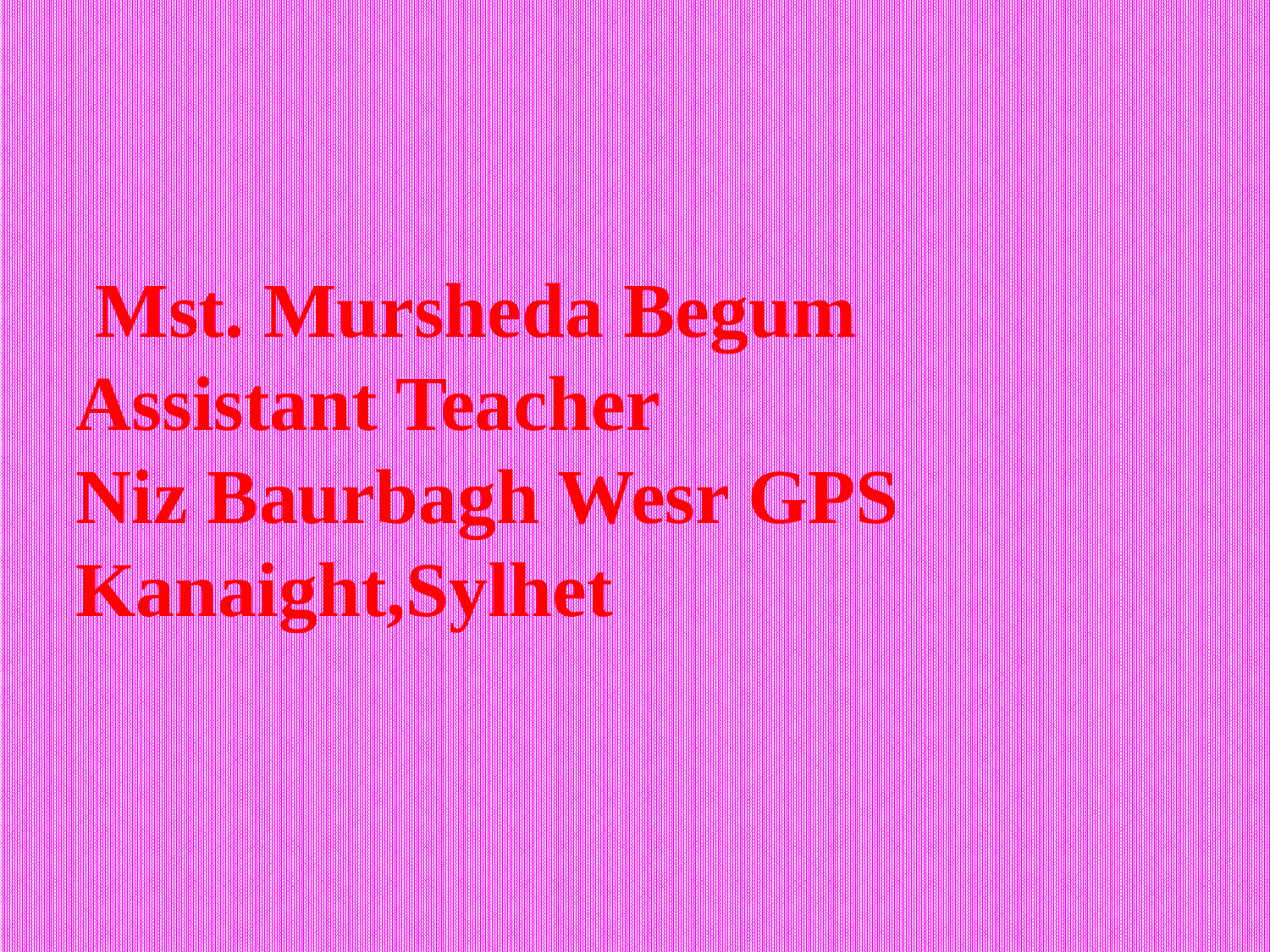

Mst. Mursheda Begum
Assistant Teacher
Niz Baurbagh Wesr GPS
Kanaight,Sylhet